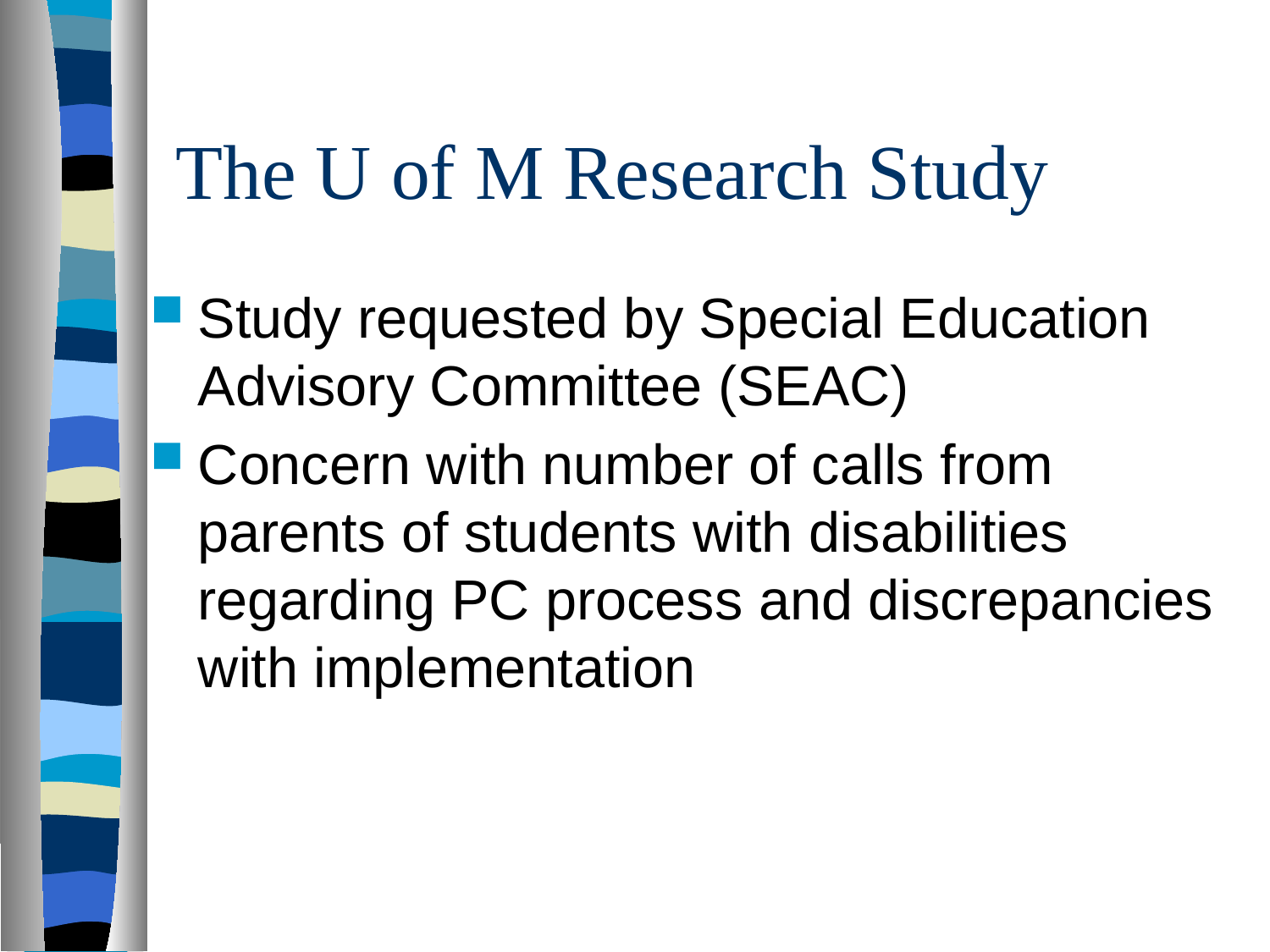

# The U of M Research Study
Study requested by Special Education Advisory Committee (SEAC)
Concern with number of calls from parents of students with disabilities regarding PC process and discrepancies with implementation